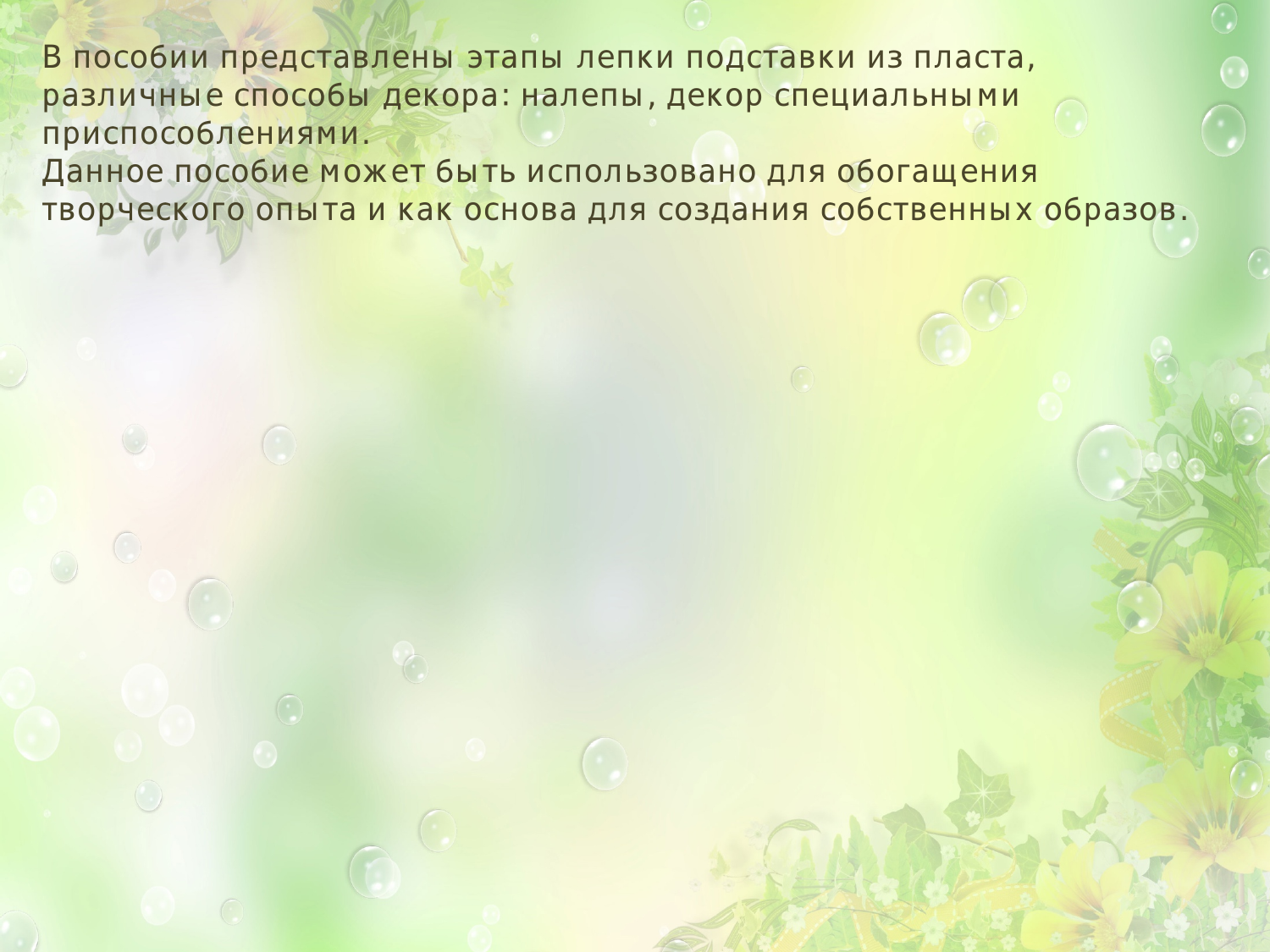

В пособии представлены этапы лепки подставки из пласта, различные способы декора: налепы, декор специальными приспособлениями.
Данное пособие может быть использовано для обогащения творческого опыта и как основа для создания собственных образов.